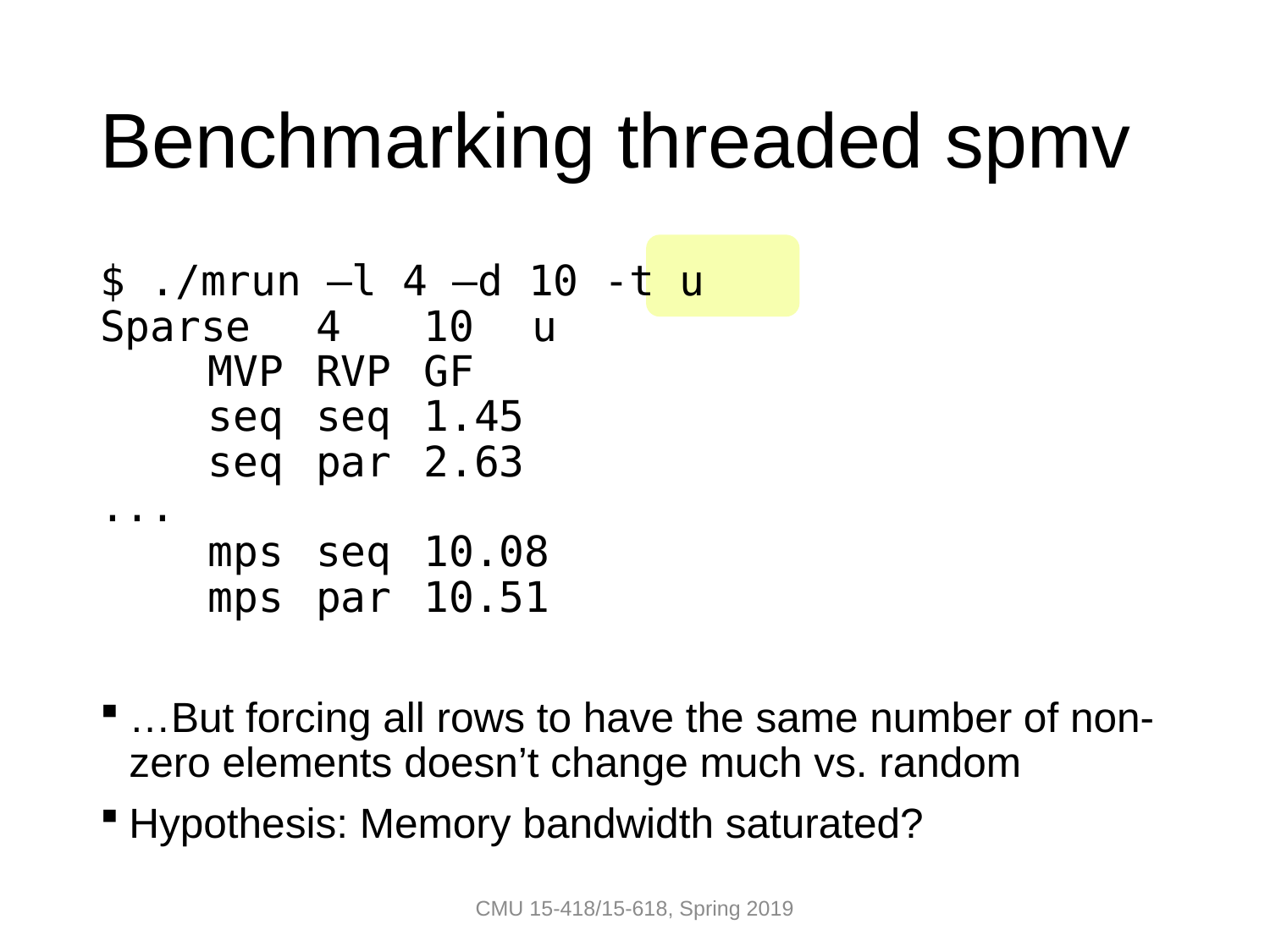

# Benchmarking threaded spmv

$ ./mrun –l 4 –d 10 -t u
Sparse	4	10	u
	MVP	RVP	GF
	seq	seq	1.45
	seq	par	2.63
...
	mps	seq	10.08
	mps	par	10.51

…But forcing all rows to have the same number of non-zero elements doesn’t change much vs. random
Hypothesis: Memory bandwidth saturated?
CMU 15-418/15-618, Spring 2019